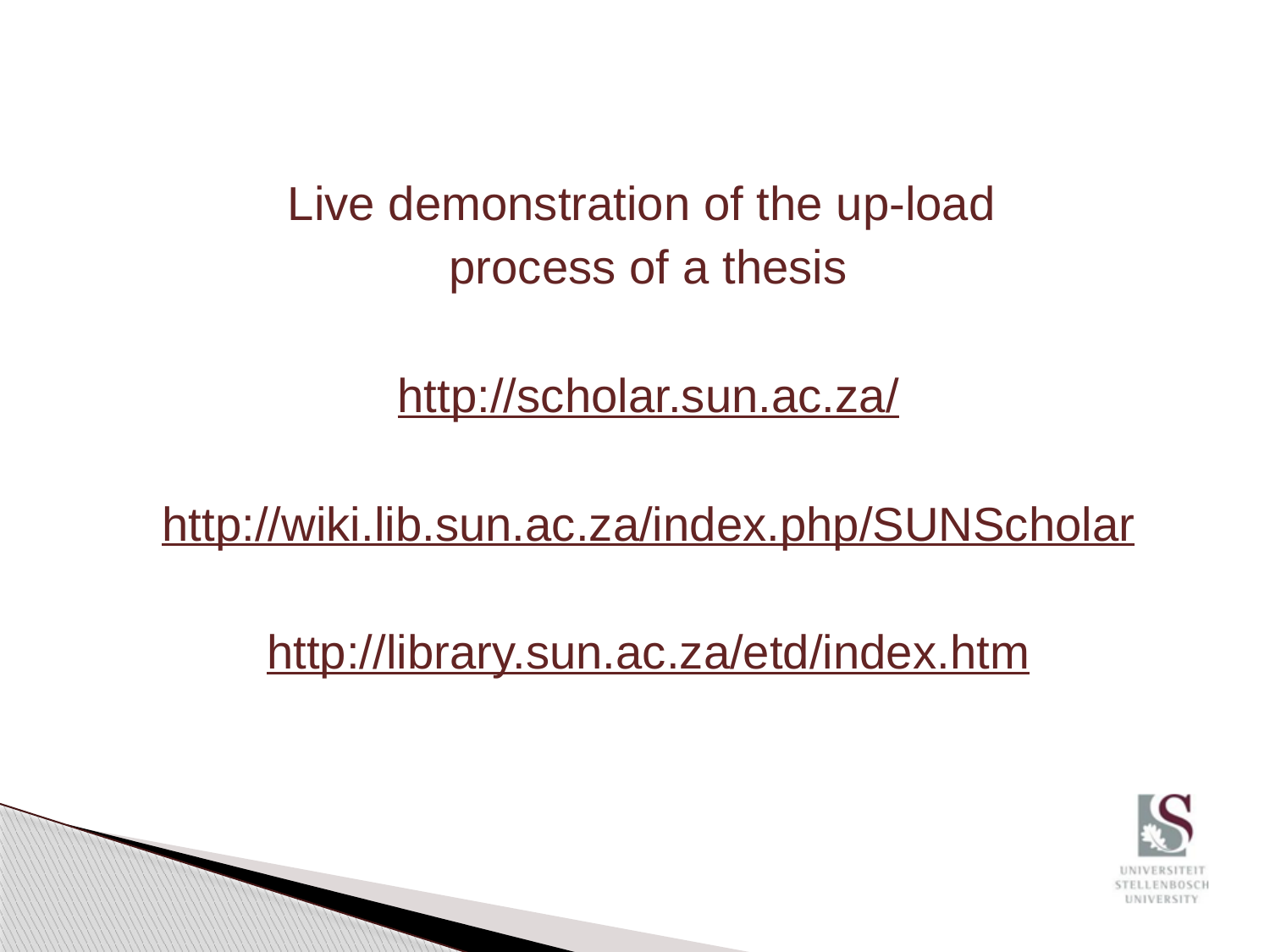

Live demonstration of the up-load
process of a thesis

http://scholar.sun.ac.za/

http://wiki.lib.sun.ac.za/index.php/SUNScholar

http://library.sun.ac.za/etd/index.htm